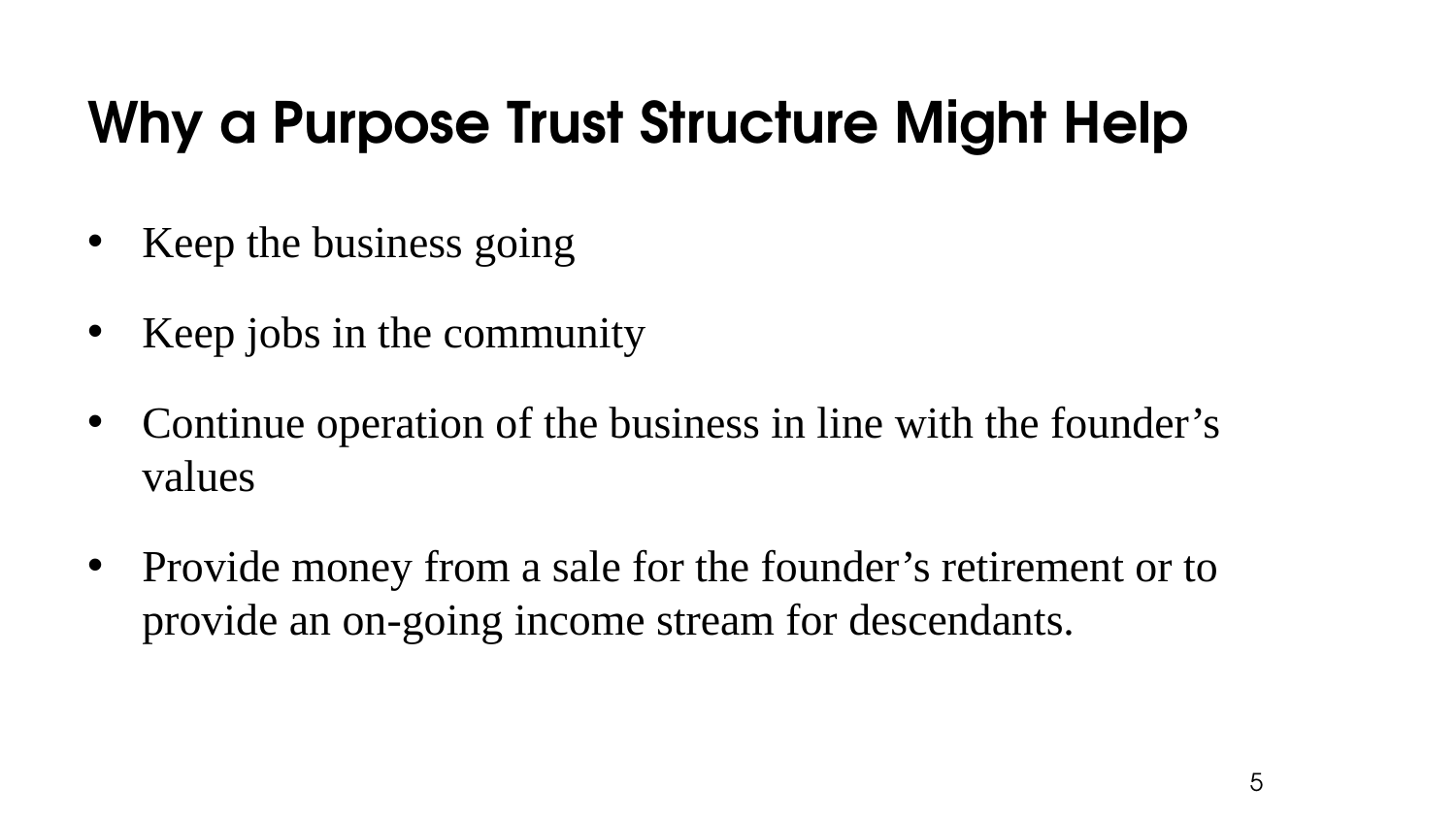

# Why a Purpose Trust Structure Might Help
Keep the business going

Keep jobs in the community

Continue operation of the business in line with the founder’s values

Provide money from a sale for the founder’s retirement or to provide an on-going income stream for descendants.